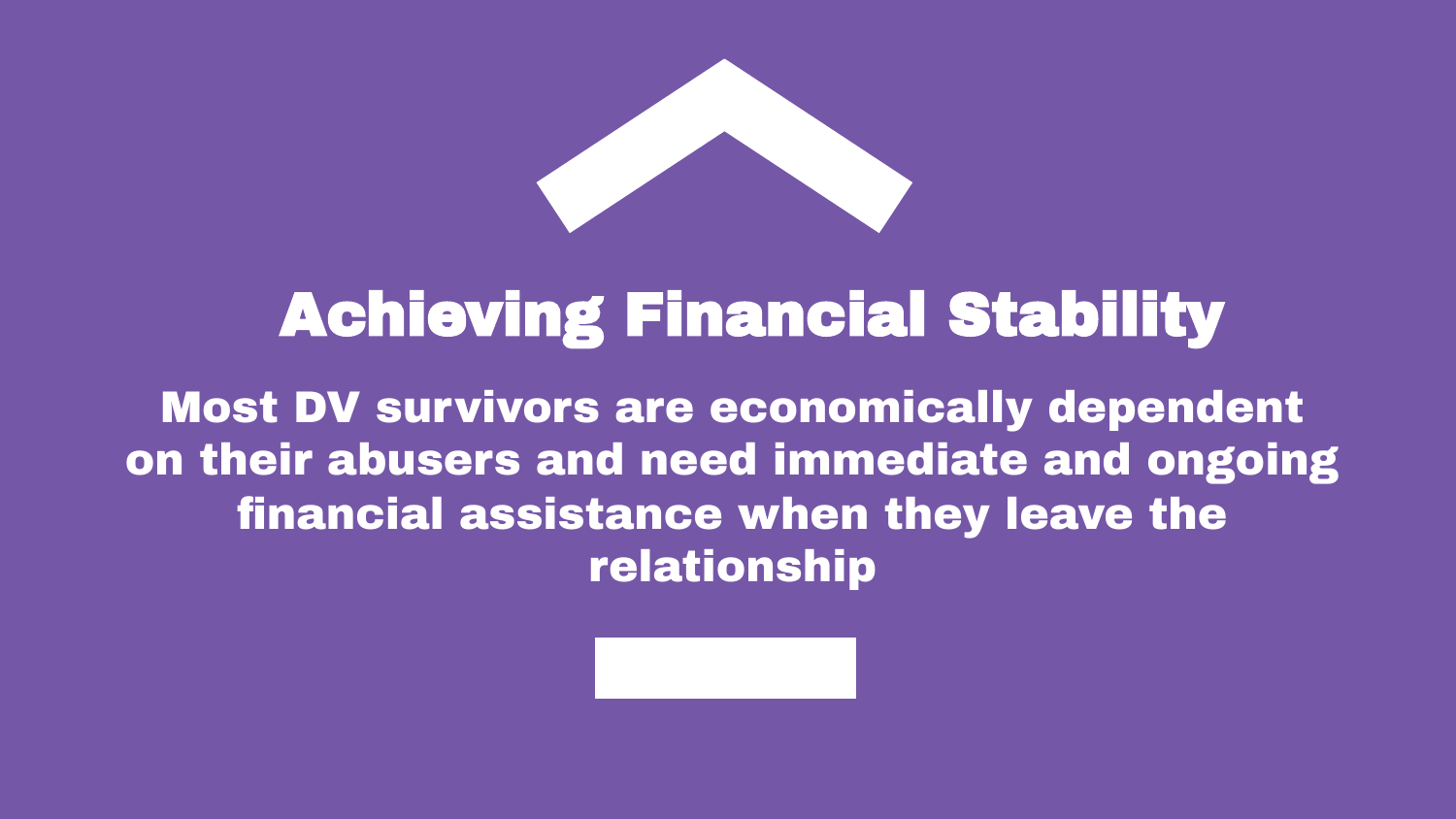

# Achieving Financial Stability
Most DV survivors are economically dependent on their abusers and need immediate and ongoing financial assistance when they leave the relationship